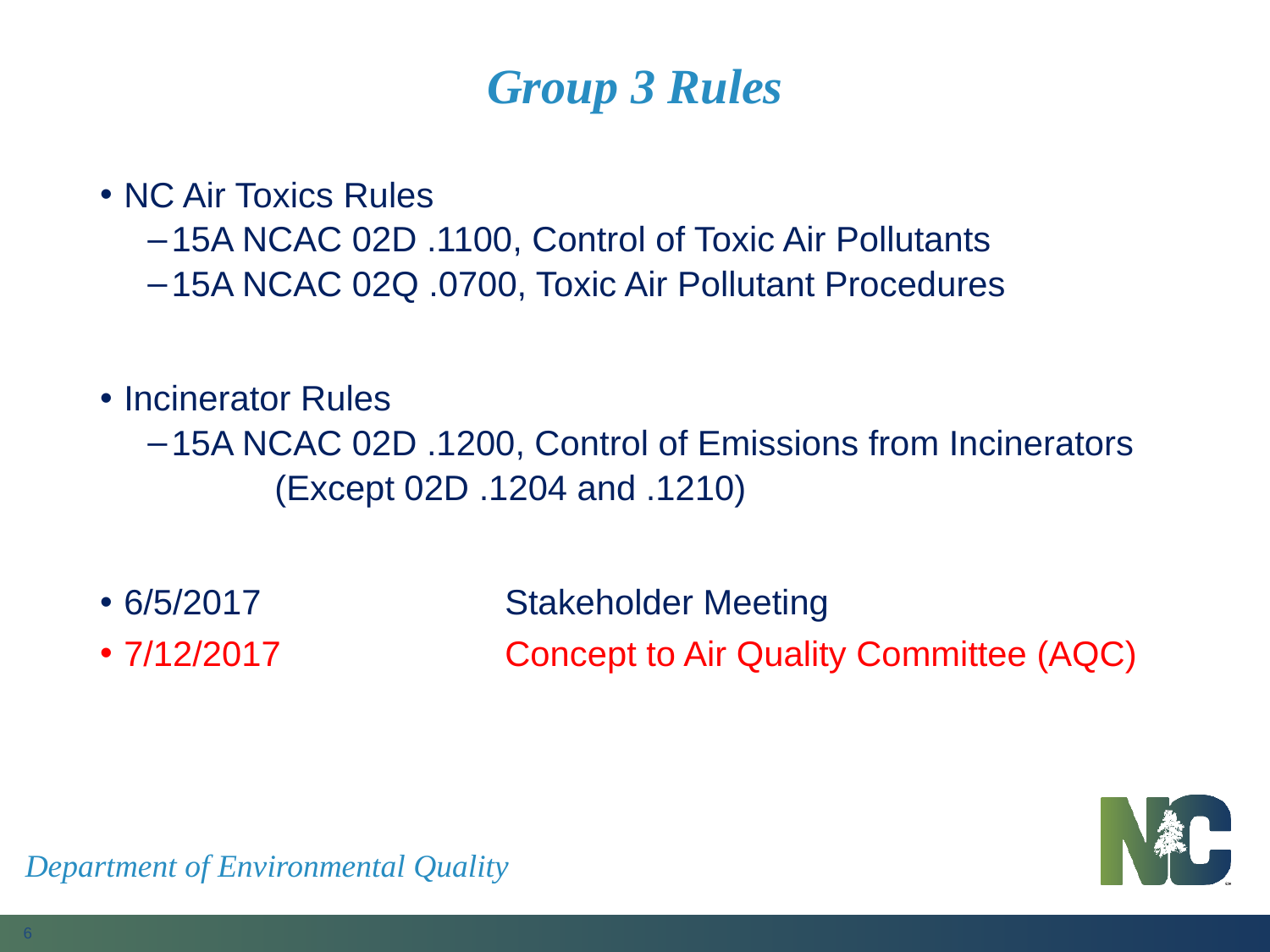

# Group 3 Rules
NC Air Toxics Rules
15A NCAC 02D .1100, Control of Toxic Air Pollutants
15A NCAC 02Q .0700, Toxic Air Pollutant Procedures

Incinerator Rules
15A NCAC 02D .1200, Control of Emissions from Incinerators
	(Except 02D .1204 and .1210)

6/5/2017		Stakeholder Meeting
7/12/2017		Concept to Air Quality Committee (AQC)

Department of Environmental Quality
6